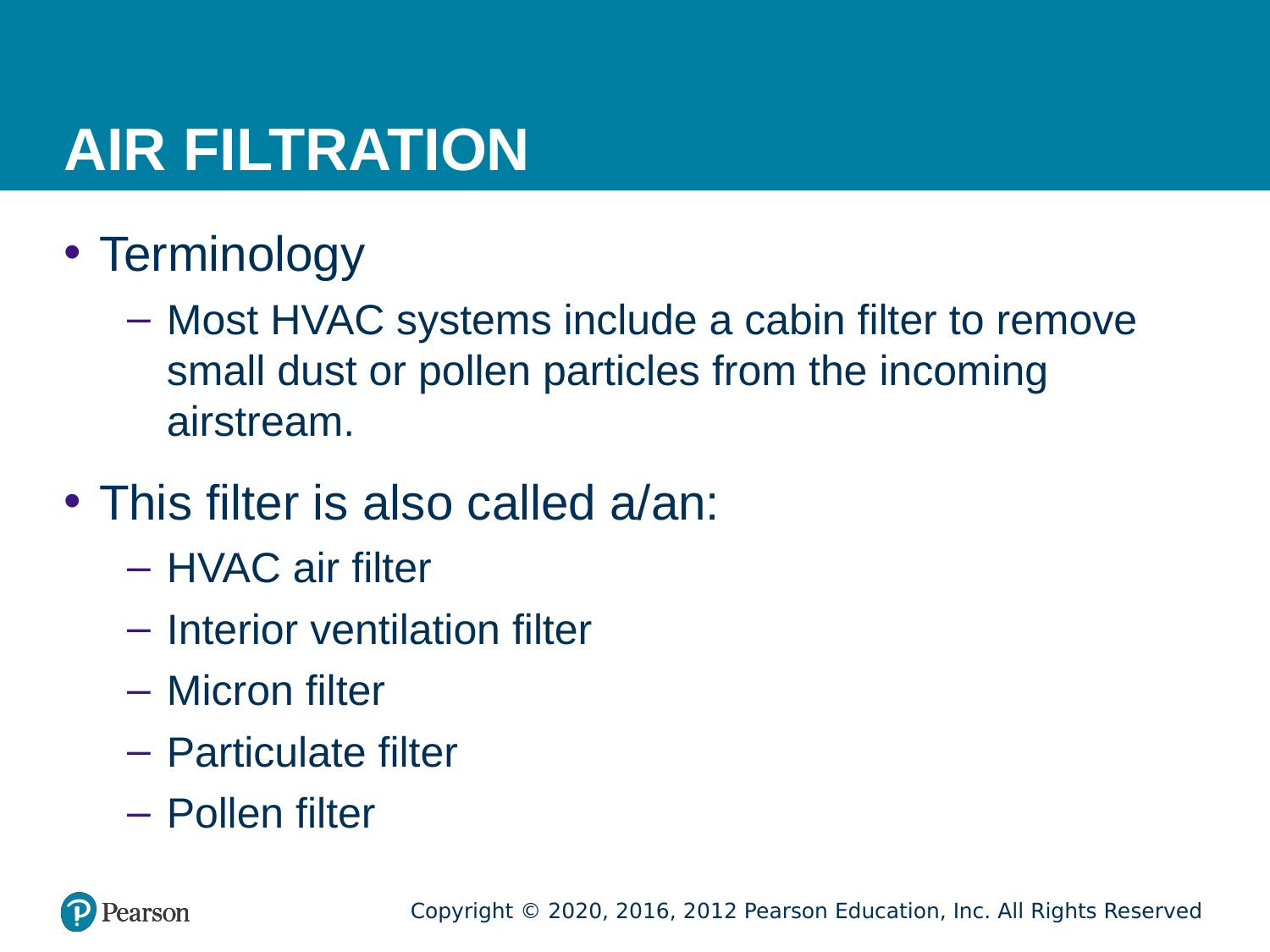

# AIR FILTRATION
Terminology
Most HVAC systems include a cabin filter to remove small dust or pollen particles from the incoming airstream.
This filter is also called a/an:
HVAC air filter
Interior ventilation filter
Micron filter
Particulate filter
Pollen filter